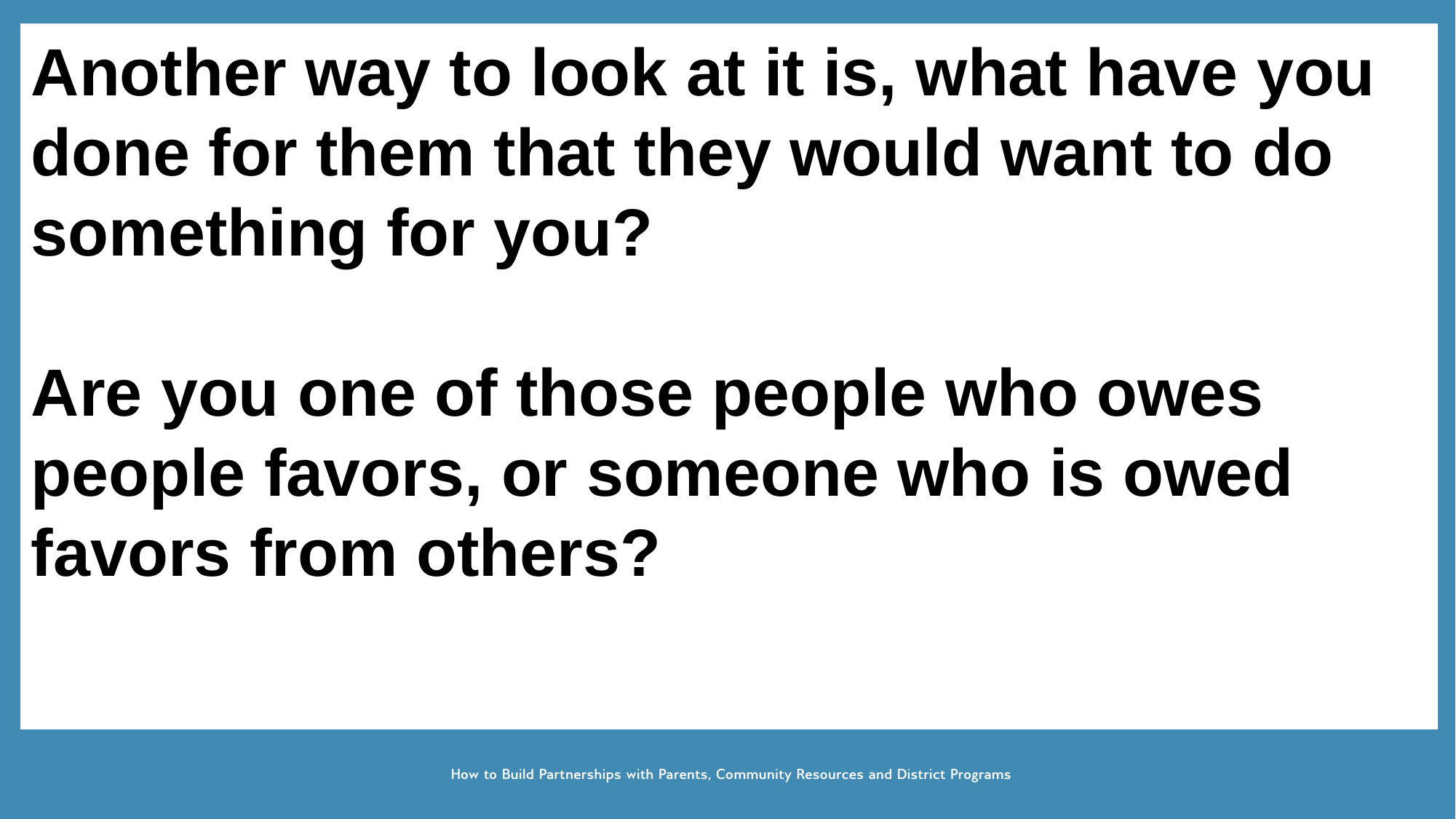

Another way to look at it is, what have you done for them that they would want to do something for you?

Are you one of those people who owes people favors, or someone who is owed favors from others?

How to Build Partnerships with Parents, Community Resources and District Programs